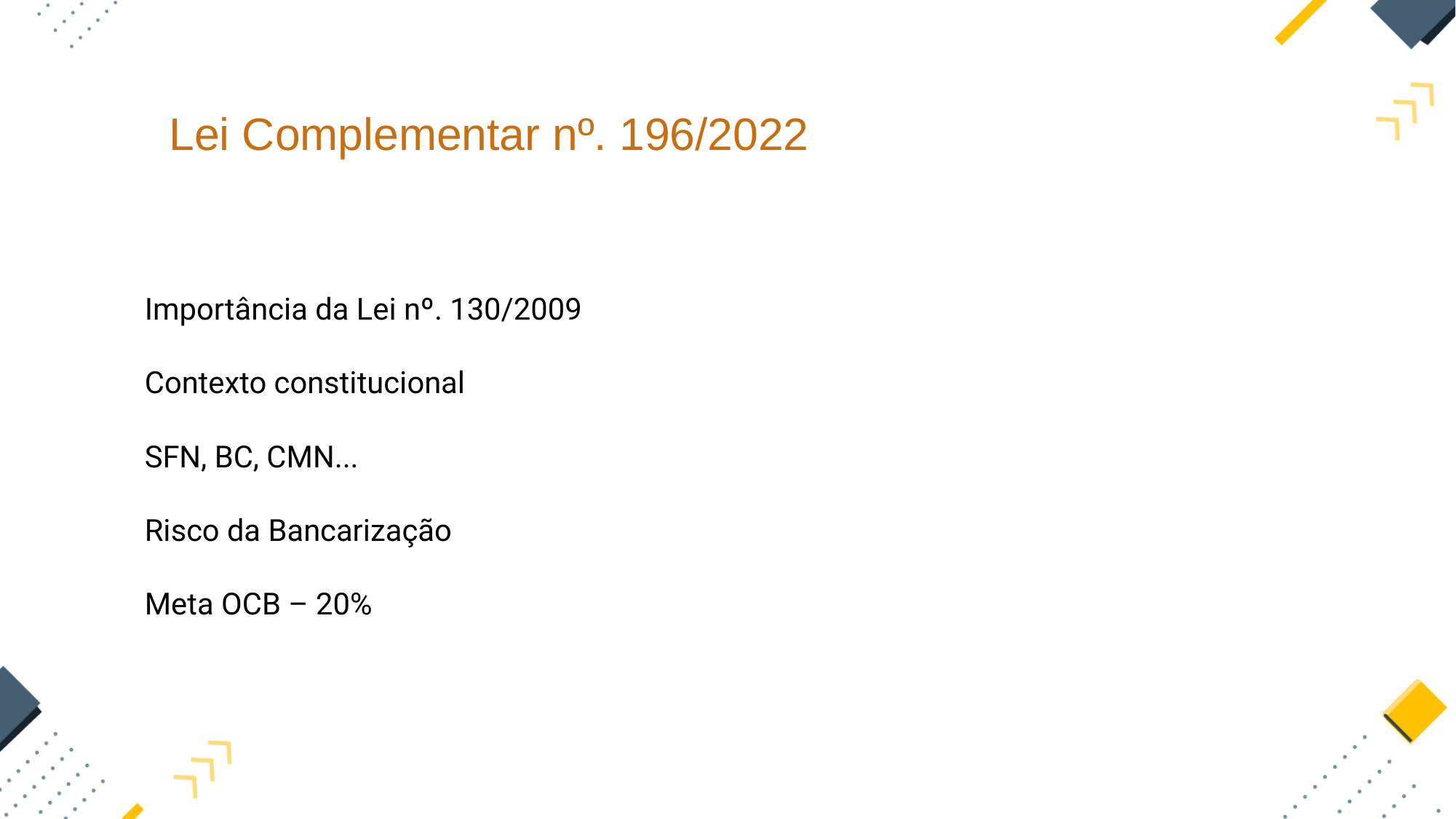

Lei Complementar nº. 196/2022

Importância da Lei nº. 130/2009

Contexto constitucional

SFN, BC, CMN...

Risco da Bancarização

Meta OCB – 20%